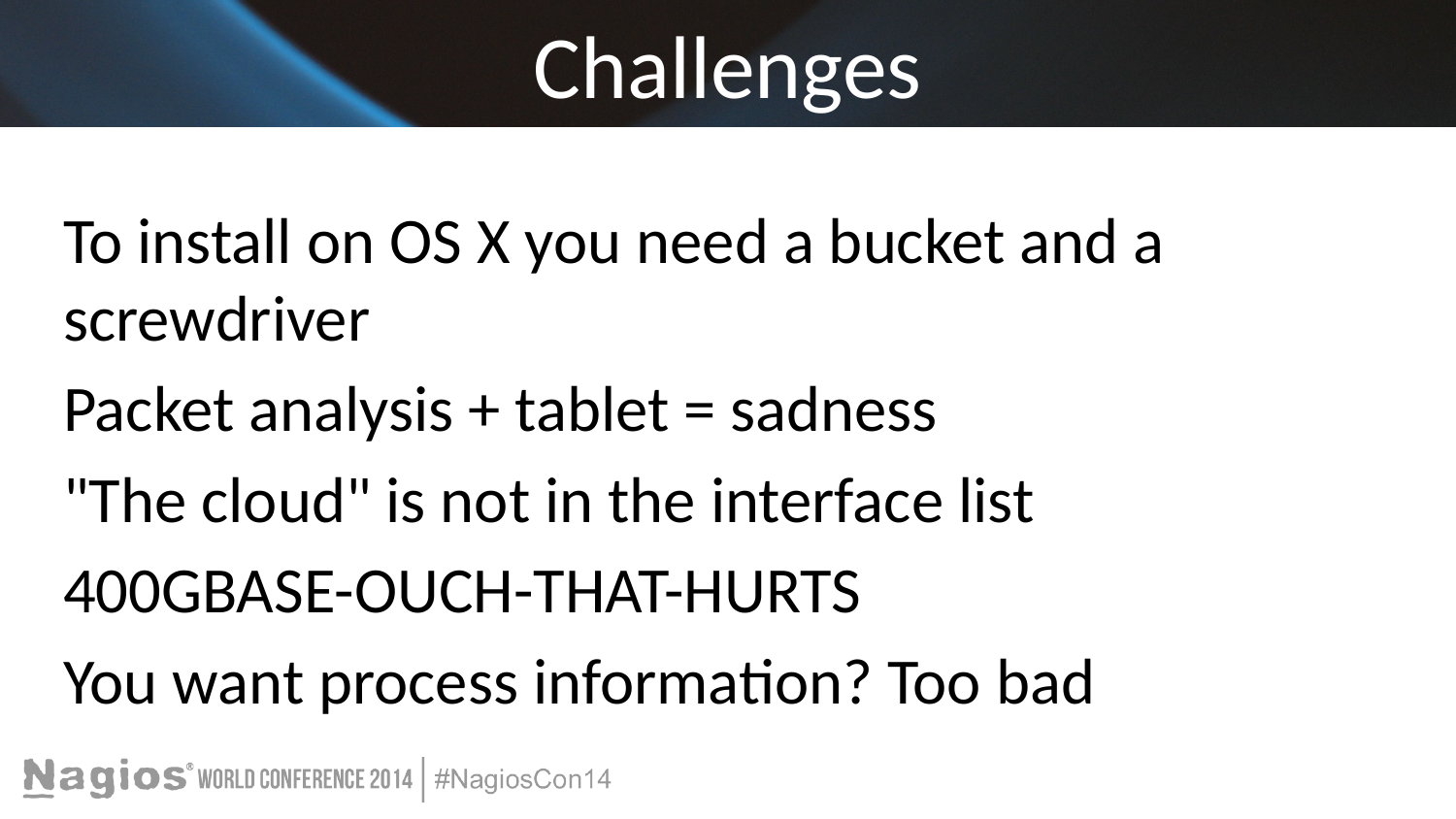

# Challenges
To install on OS X you need a bucket and a screwdriver
Packet analysis + tablet = sadness
"The cloud" is not in the interface list
400GBASE-OUCH-THAT-HURTS
You want process information? Too bad